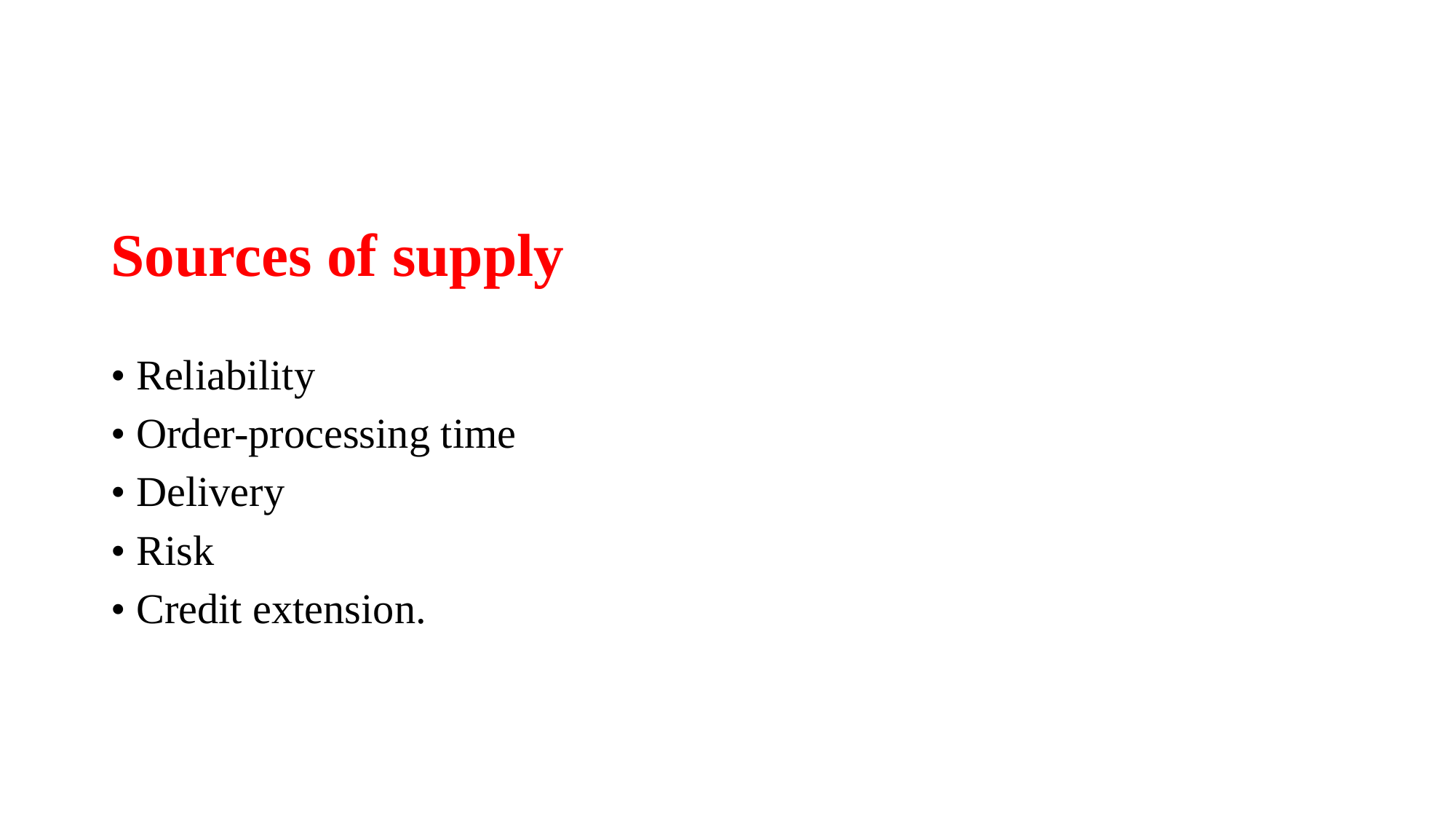

# Sources of supply
• Reliability
• Order-processing time
• Delivery
• Risk
• Credit extension.